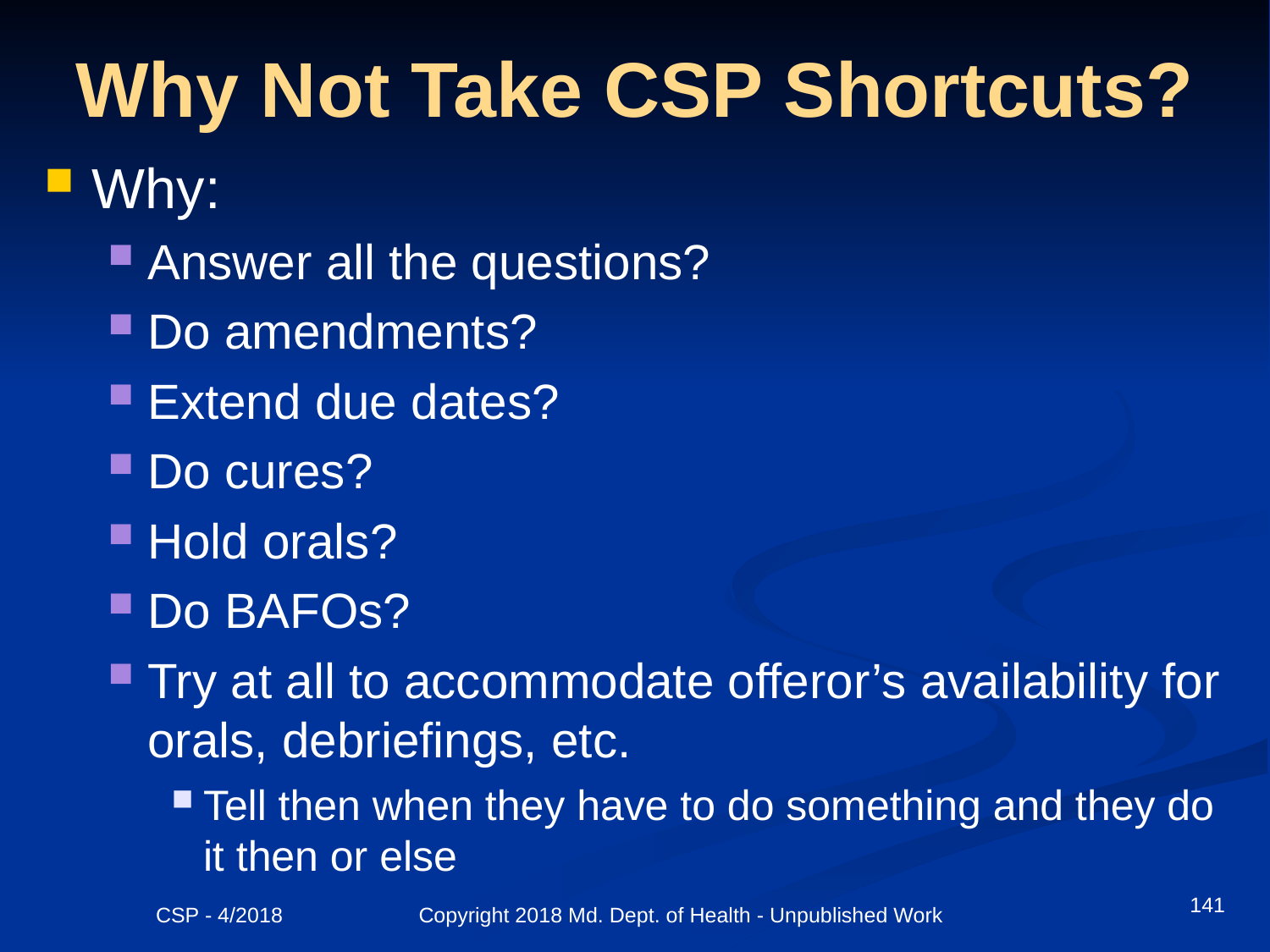

# Why Not Take CSP Shortcuts?
Why:
Answer all the questions?
Do amendments?
Extend due dates?
Do cures?
Hold orals?
Do BAFOs?
Try at all to accommodate offeror’s availability for orals, debriefings, etc.
Tell then when they have to do something and they do it then or else
141
CSP - 4/2018                       Copyright 2018 Md. Dept. of Health - Unpublished Work